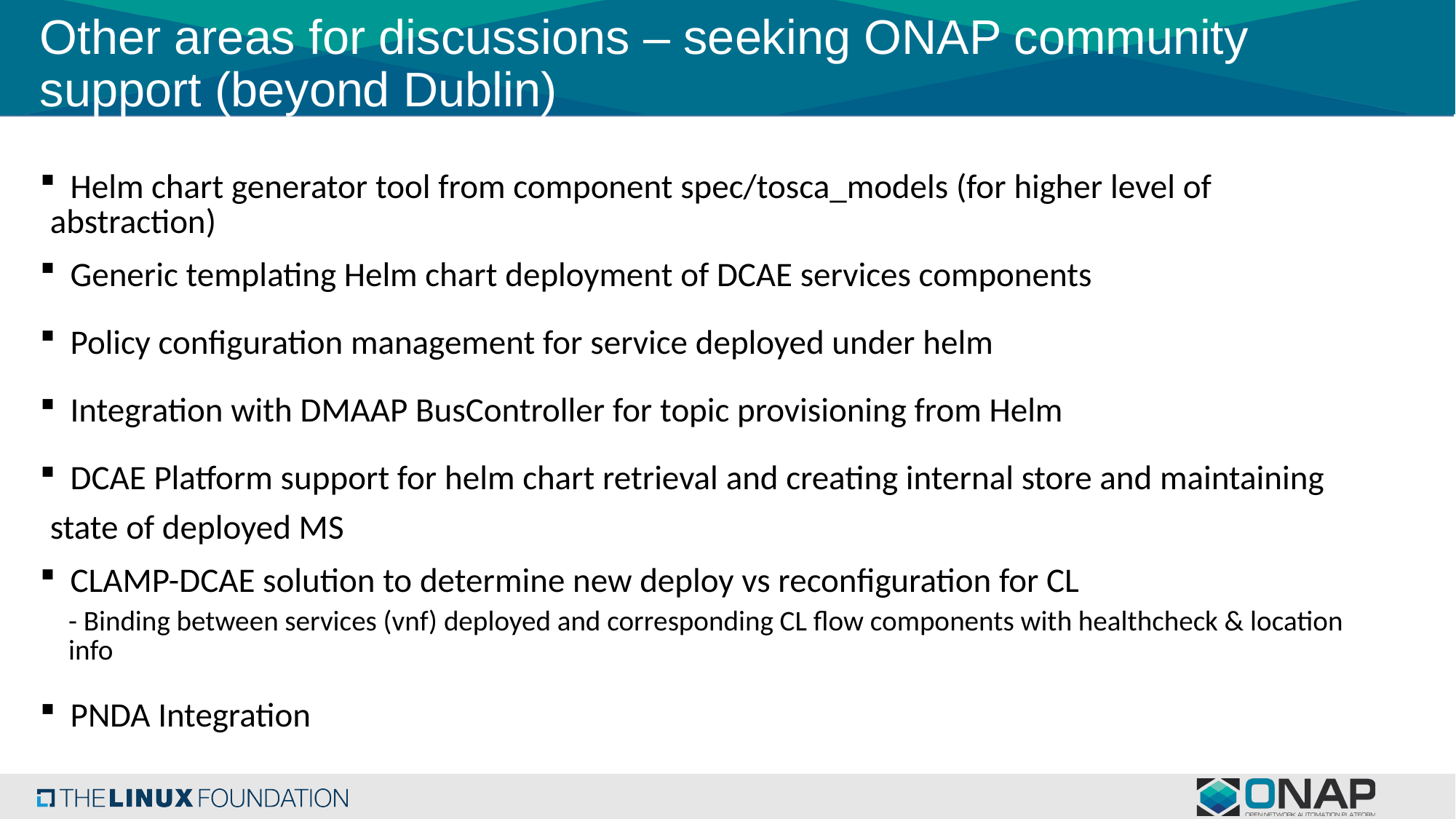

# Other areas for discussions – seeking ONAP community support (beyond Dublin)
  Helm chart generator tool from component spec/tosca_models (for higher level of abstraction)
  Generic templating Helm chart deployment of DCAE services components
  Policy configuration management for service deployed under helm
  Integration with DMAAP BusController for topic provisioning from Helm
  DCAE Platform support for helm chart retrieval and creating internal store and maintaining state of deployed MS
  CLAMP-DCAE solution to determine new deploy vs reconfiguration for CL
- Binding between services (vnf) deployed and corresponding CL flow components with healthcheck & location info
  PNDA Integration